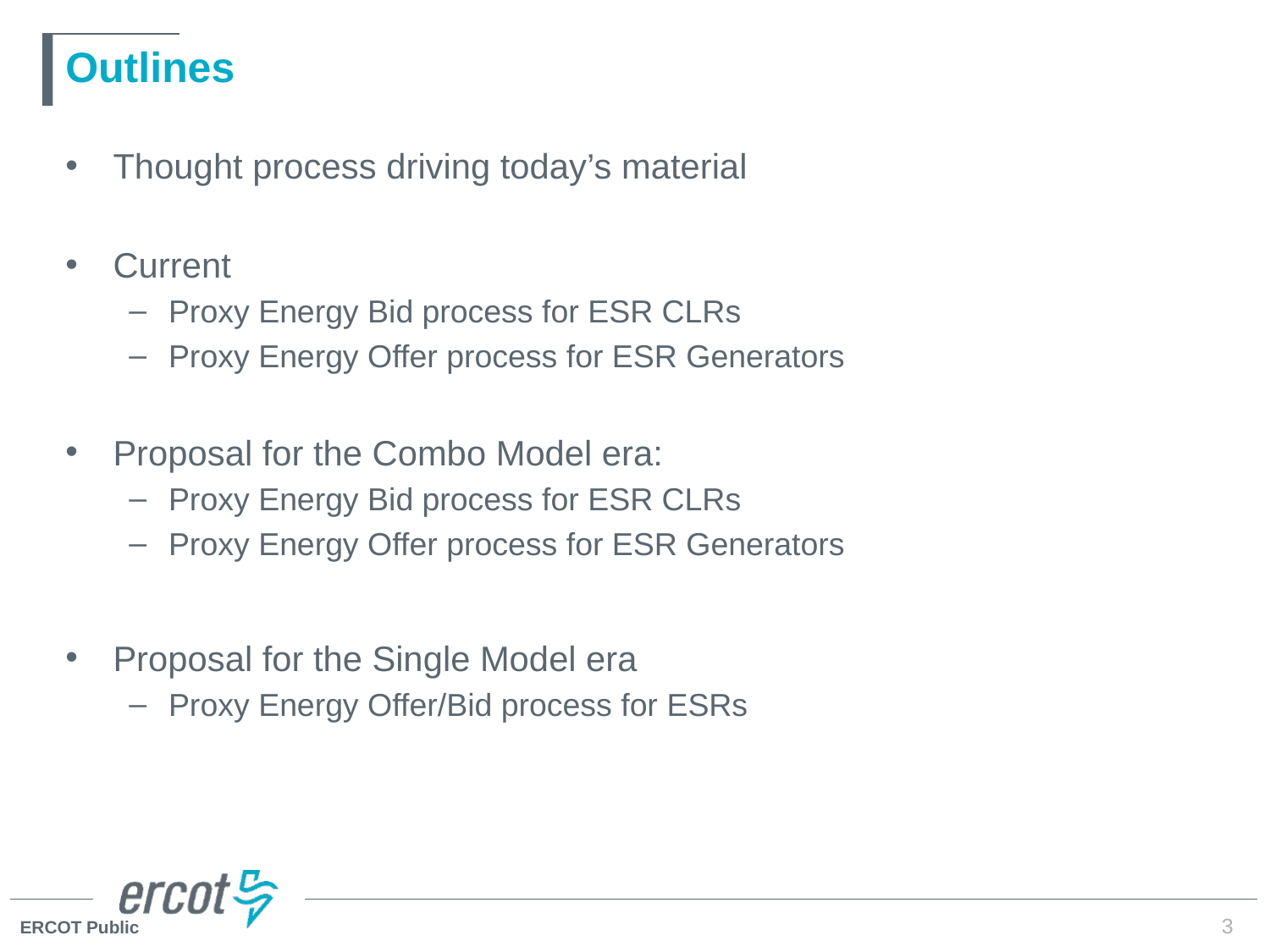

# Outlines
Thought process driving today’s material

Current
Proxy Energy Bid process for ESR CLRs
Proxy Energy Offer process for ESR Generators

Proposal for the Combo Model era:
Proxy Energy Bid process for ESR CLRs
Proxy Energy Offer process for ESR Generators

Proposal for the Single Model era
Proxy Energy Offer/Bid process for ESRs
3